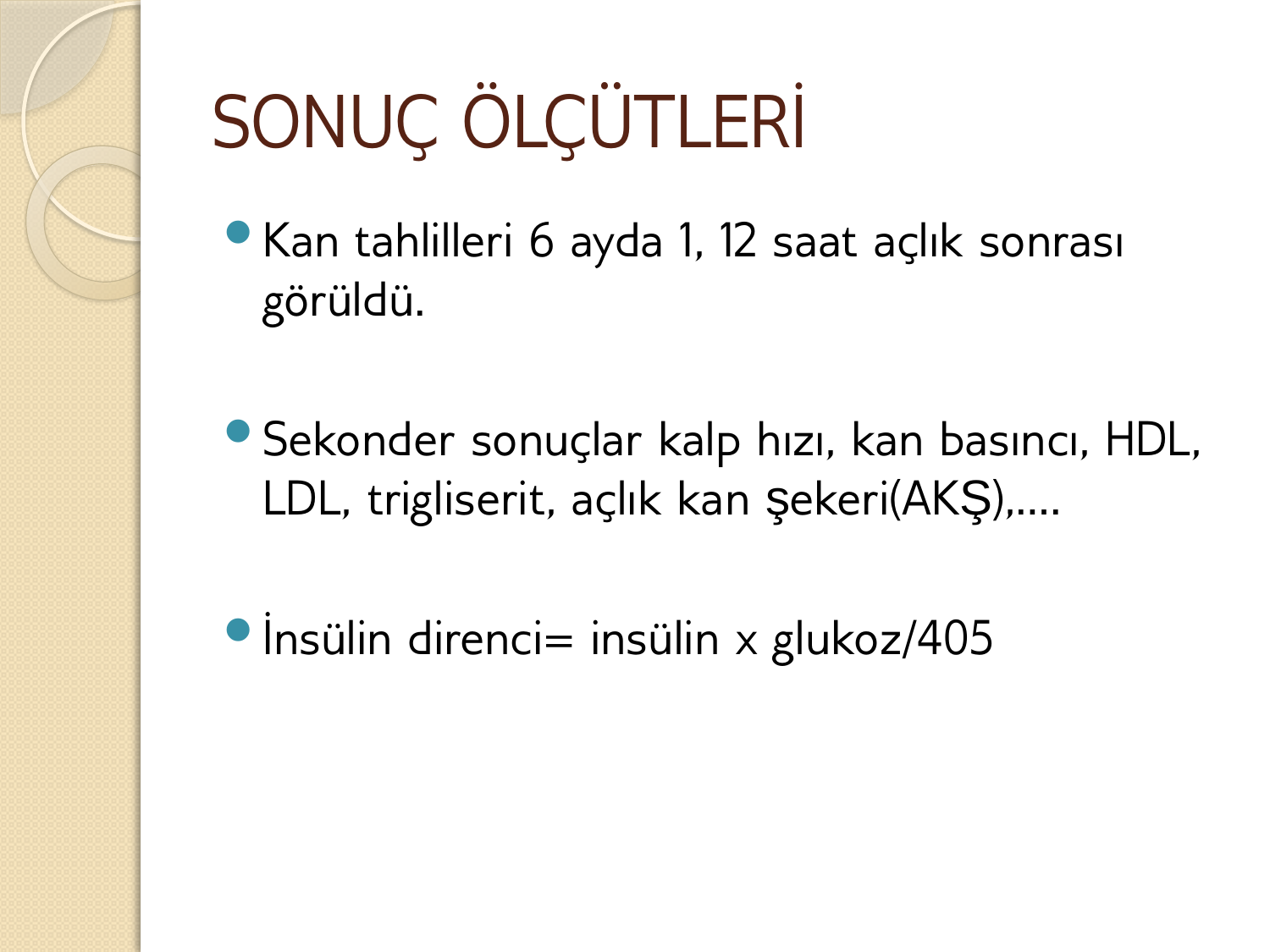

# SONUÇ ÖLÇÜTLERİ
Kan tahlilleri 6 ayda 1, 12 saat açlık sonrası görüldü.

Sekonder sonuçlar kalp hızı, kan basıncı, HDL, LDL, trigliserit, açlık kan şekeri(AKŞ),….

İnsülin direnci= insülin x glukoz/405